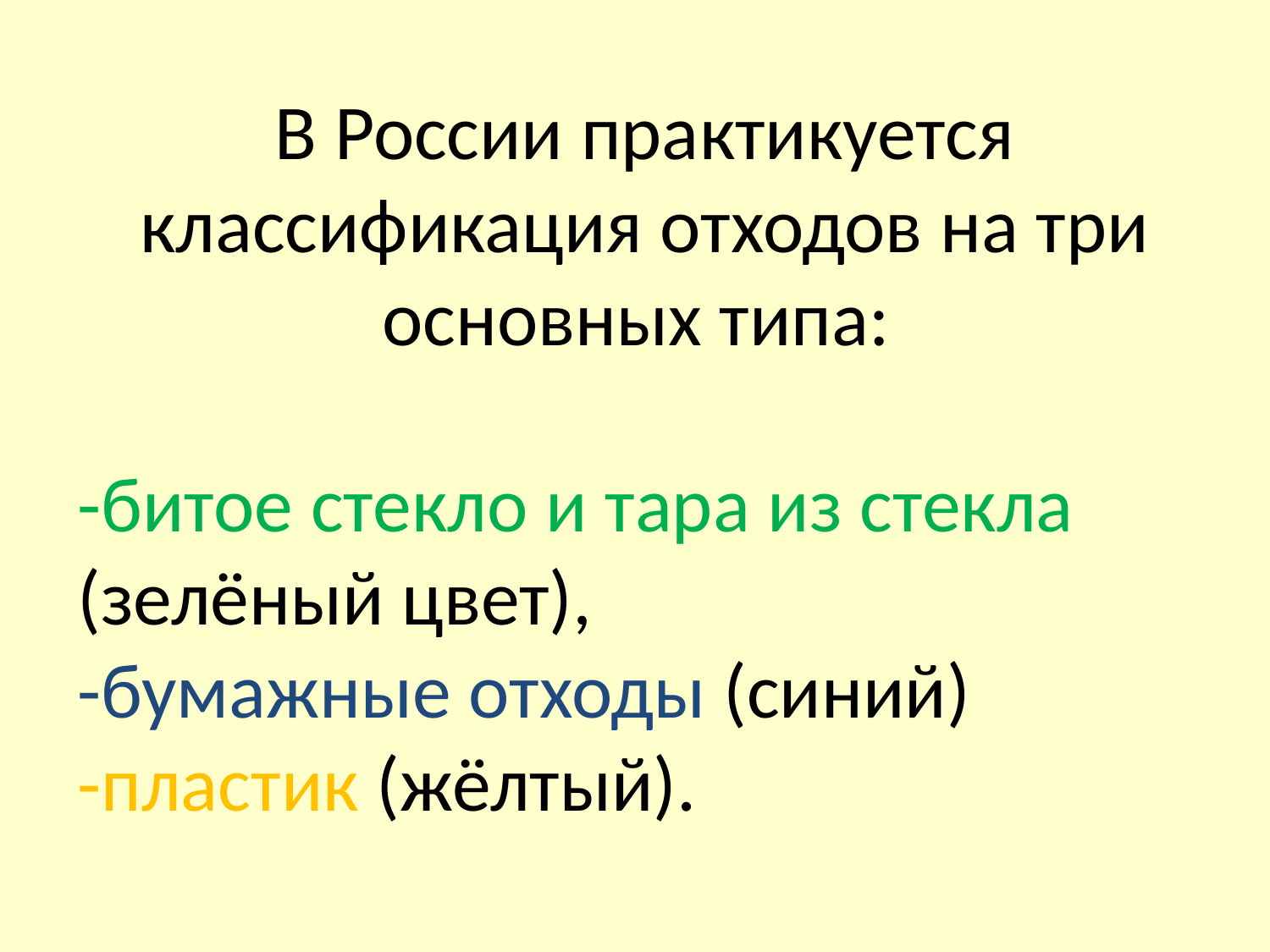

В России практикуется классификация отходов на три основных типа:

-битое стекло и тара из стекла (зелёный цвет),
-бумажные отходы (синий)
-пластик (жёлтый).